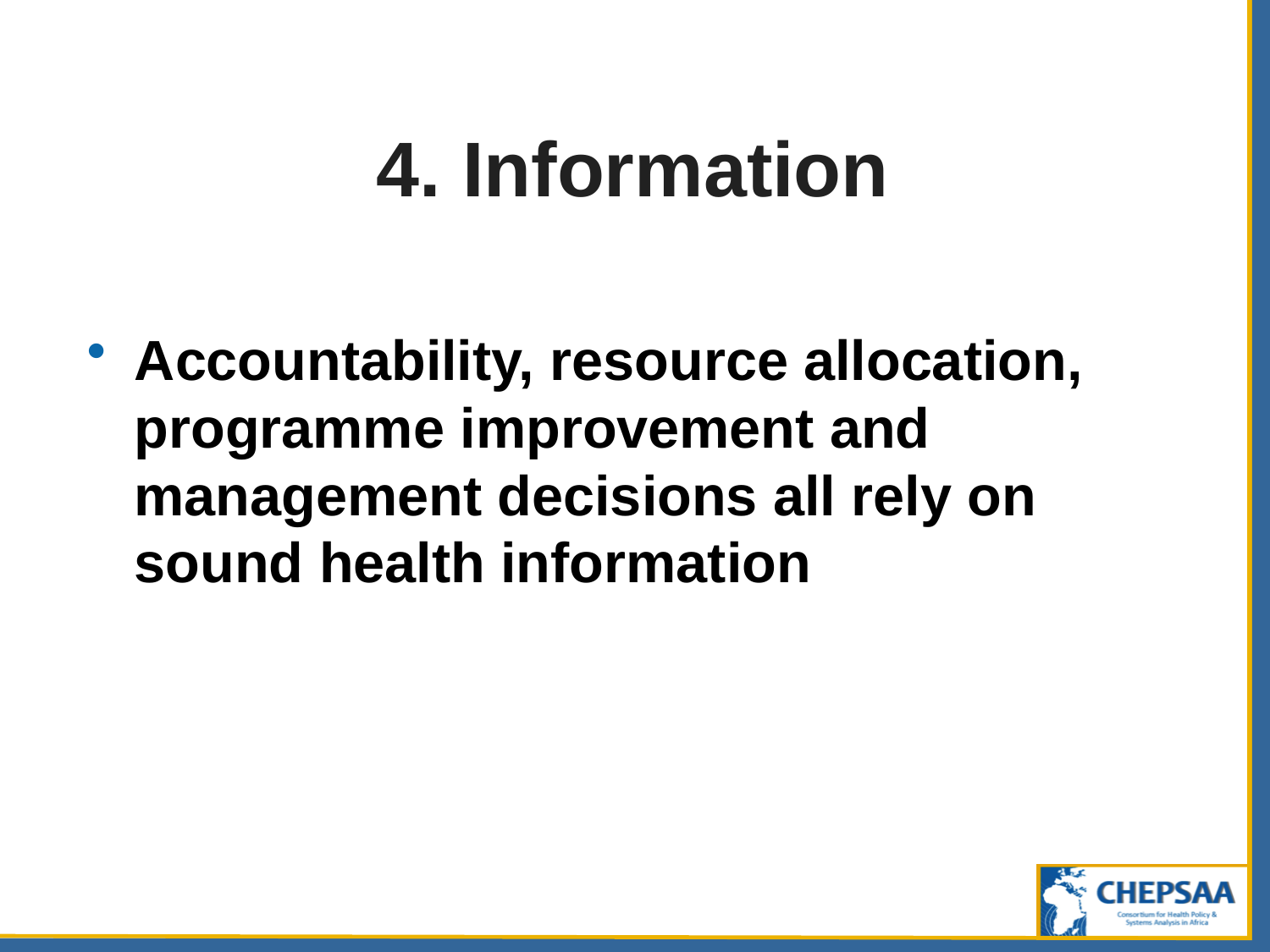

# 4. Information
Accountability, resource allocation, programme improvement and management decisions all rely on sound health information